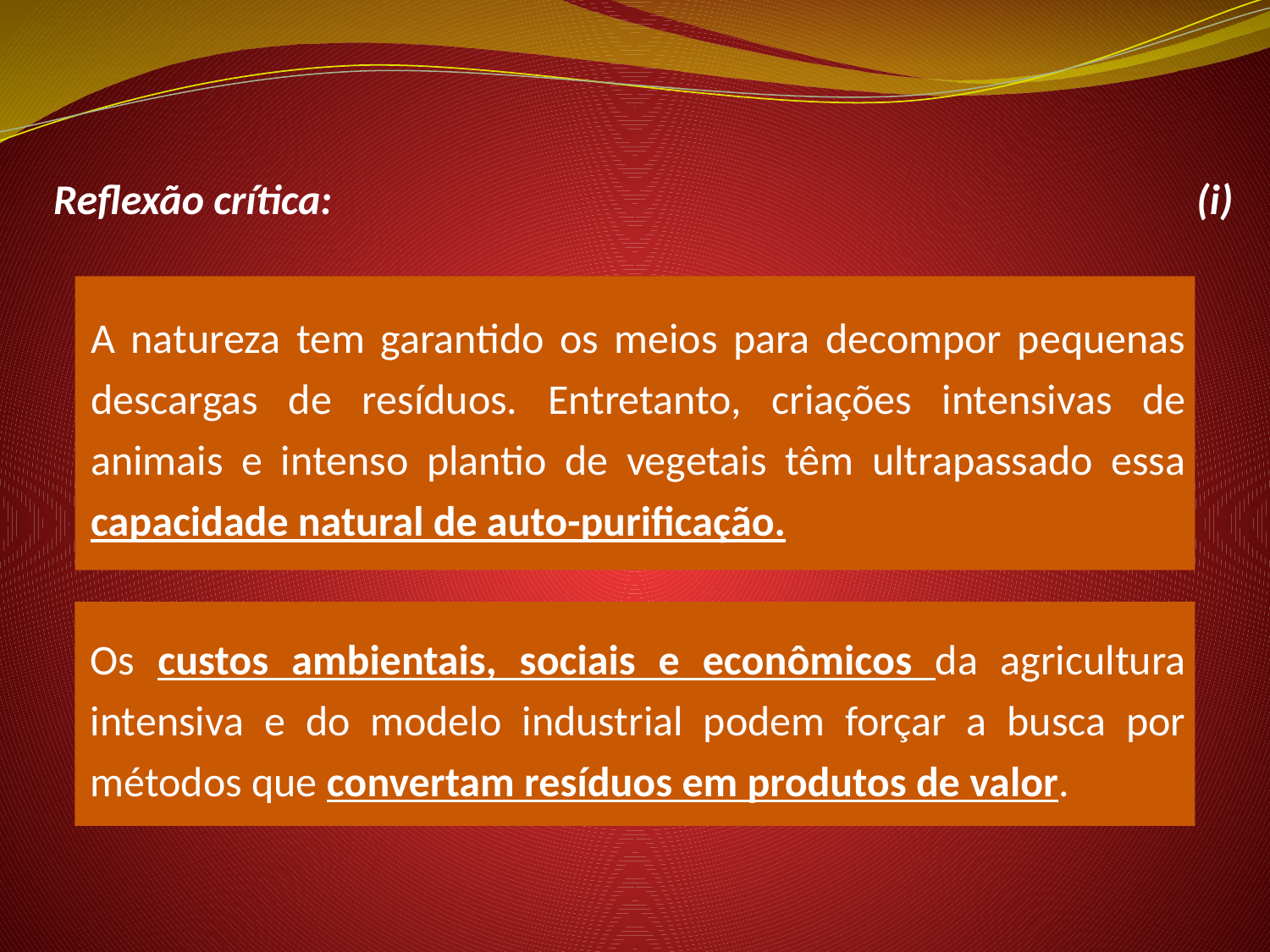

Reflexão crítica: 							(i)
A natureza tem garantido os meios para decompor pequenas descargas de resíduos. Entretanto, criações intensivas de animais e intenso plantio de vegetais têm ultrapassado essa capacidade natural de auto-purificação.

Os custos ambientais, sociais e econômicos da agricultura intensiva e do modelo industrial podem forçar a busca por métodos que convertam resíduos em produtos de valor.